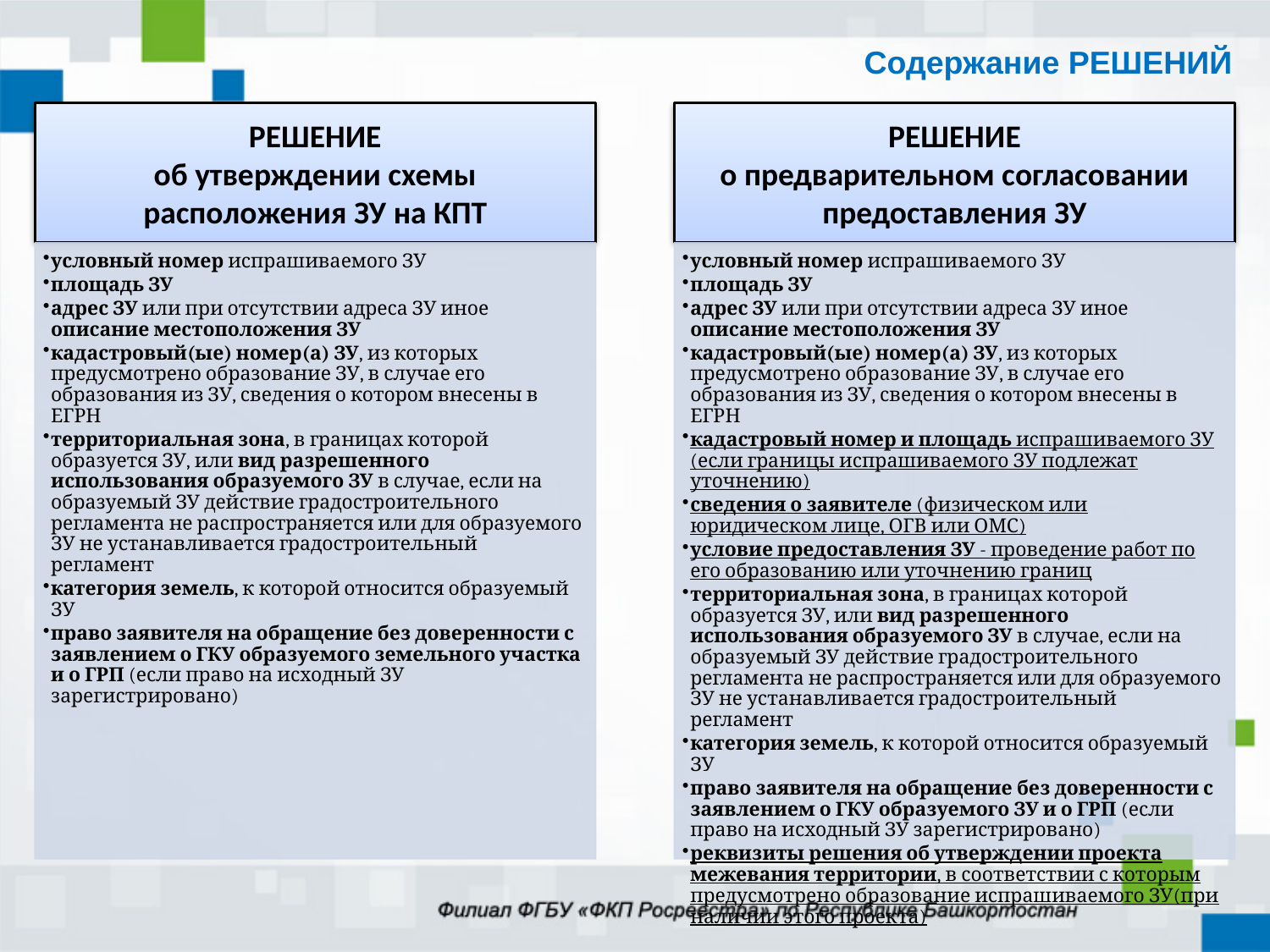

Содержание РЕШЕНИЙ
РЕШЕНИЕ
об утверждении схемы расположения ЗУ на КПТ
условный номер испрашиваемого ЗУ
площадь ЗУ
адрес ЗУ или при отсутствии адреса ЗУ иное описание местоположения ЗУ
кадастровый(ые) номер(а) ЗУ, из которых предусмотрено образование ЗУ, в случае его образования из ЗУ, сведения о котором внесены в ЕГРН
территориальная зона, в границах которой образуется ЗУ, или вид разрешенного использования образуемого ЗУ в случае, если на образуемый ЗУ действие градостроительного регламента не распространяется или для образуемого ЗУ не устанавливается градостроительный регламент
категория земель, к которой относится образуемый ЗУ
право заявителя на обращение без доверенности с заявлением о ГКУ образуемого земельного участка и о ГРП (если право на исходный ЗУ зарегистрировано)
РЕШЕНИЕ
о предварительном согласовании предоставления ЗУ
условный номер испрашиваемого ЗУ
площадь ЗУ
адрес ЗУ или при отсутствии адреса ЗУ иное описание местоположения ЗУ
кадастровый(ые) номер(а) ЗУ, из которых предусмотрено образование ЗУ, в случае его образования из ЗУ, сведения о котором внесены в ЕГРН
кадастровый номер и площадь испрашиваемого ЗУ (если границы испрашиваемого ЗУ подлежат уточнению)
сведения о заявителе (физическом или юридическом лице, ОГВ или ОМС)
условие предоставления ЗУ - проведение работ по его образованию или уточнению границ
территориальная зона, в границах которой образуется ЗУ, или вид разрешенного использования образуемого ЗУ в случае, если на образуемый ЗУ действие градостроительного регламента не распространяется или для образуемого ЗУ не устанавливается градостроительный регламент
категория земель, к которой относится образуемый ЗУ
право заявителя на обращение без доверенности с заявлением о ГКУ образуемого ЗУ и о ГРП (если право на исходный ЗУ зарегистрировано)
реквизиты решения об утверждении проекта межевания территории, в соответствии с которым предусмотрено образование испрашиваемого ЗУ(при наличии этого проекта)